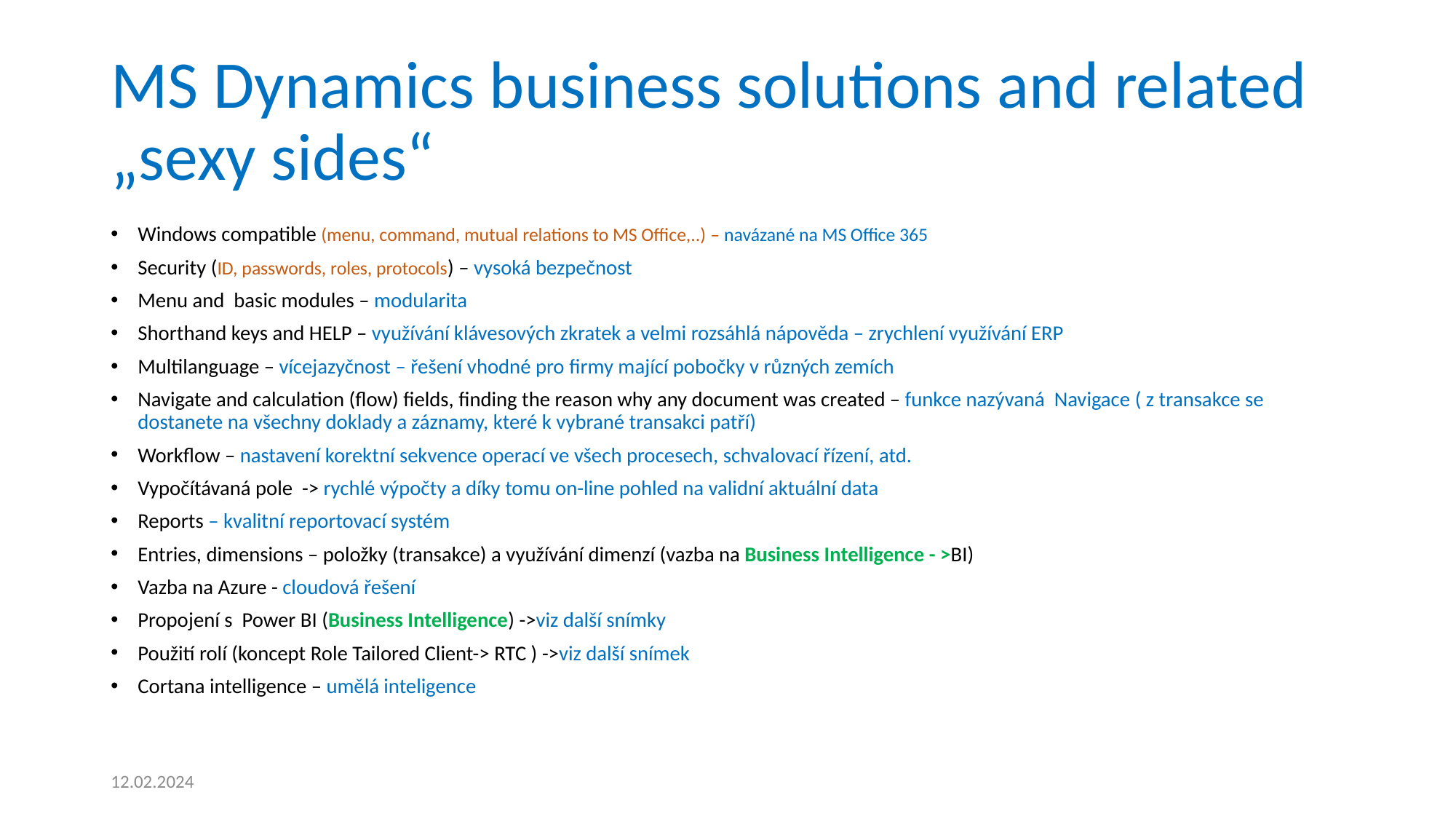

# MS Dynamics business solutions and related „sexy sides“
Windows compatible (menu, command, mutual relations to MS Office,..) – navázané na MS Office 365
Security (ID, passwords, roles, protocols) – vysoká bezpečnost
Menu and  basic modules – modularita
Shorthand keys and HELP – využívání klávesových zkratek a velmi rozsáhlá nápověda – zrychlení využívání ERP
Multilanguage – vícejazyčnost – řešení vhodné pro firmy mající pobočky v různých zemích
Navigate and calculation (flow) fields, finding the reason why any document was created – funkce nazývaná  Navigace ( z transakce se dostanete na všechny doklady a záznamy, které k vybrané transakci patří)
Workflow – nastavení korektní sekvence operací ve všech procesech, schvalovací řízení, atd.
Vypočítávaná pole  -> rychlé výpočty a díky tomu on-line pohled na validní aktuální data
Reports – kvalitní reportovací systém
Entries, dimensions – položky (transakce) a využívání dimenzí (vazba na Business Intelligence - >BI)
Vazba na Azure - cloudová řešení
Propojení s  Power BI (Business Intelligence) ->viz další snímky
Použití rolí (koncept Role Tailored Client-> RTC ) ->viz další snímek
Cortana intelligence – umělá inteligence

12.02.2024